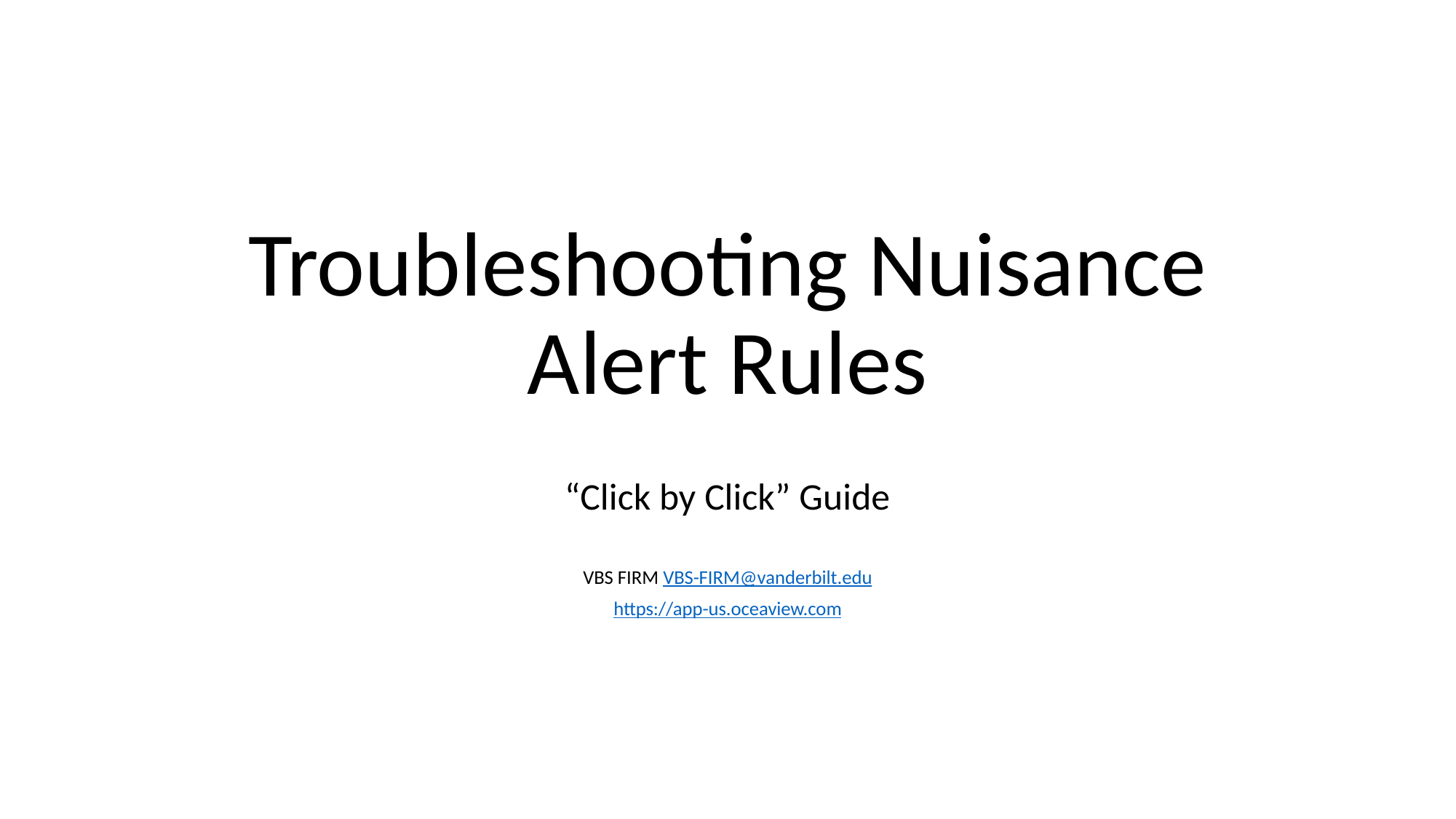

# Troubleshooting Nuisance Alert Rules

“Click by Click” Guide

VBS FIRM VBS-FIRM@vanderbilt.edu
https://app-us.oceaview.com